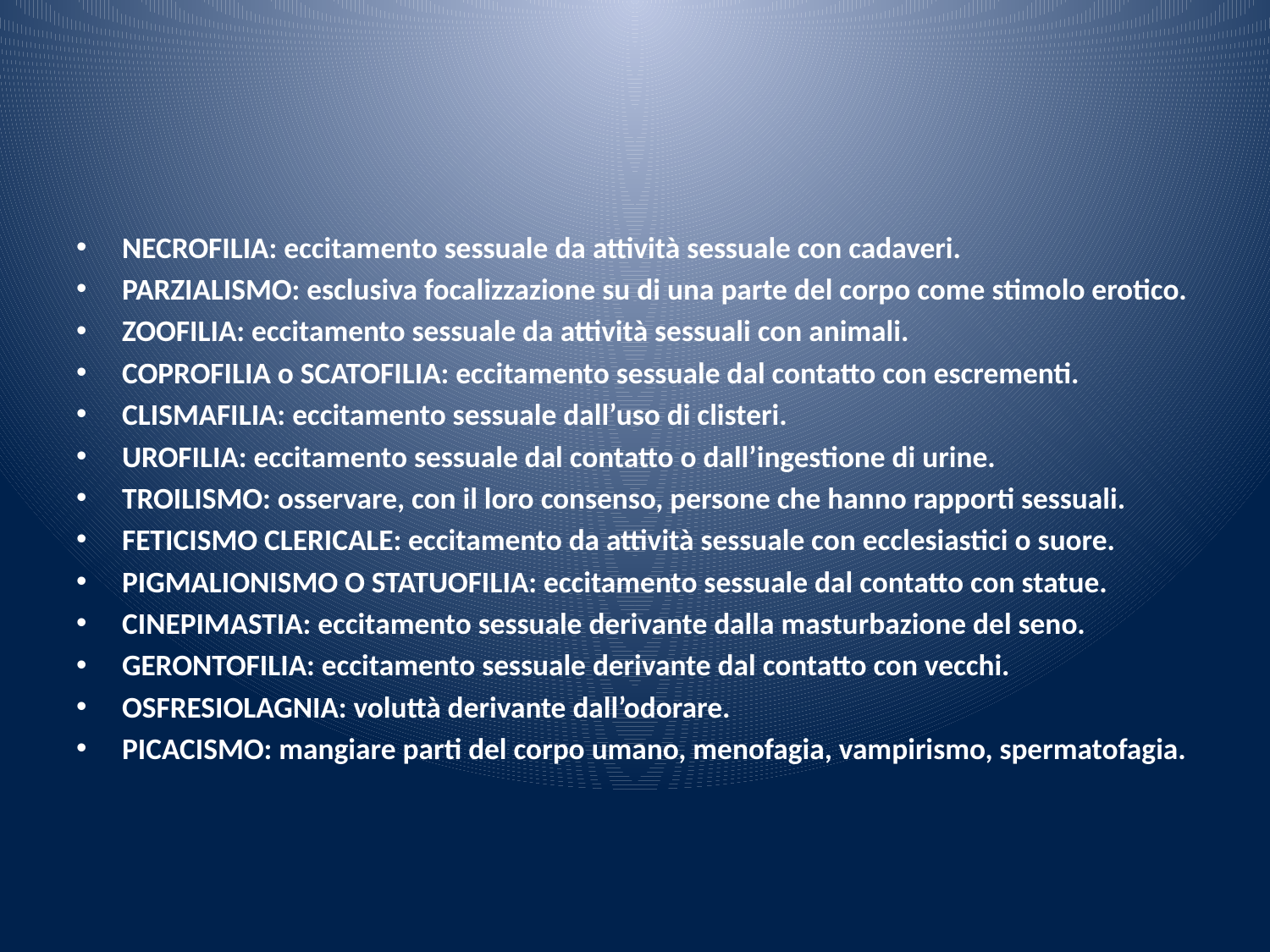

#
NECROFILIA: eccitamento sessuale da attività sessuale con cadaveri.
PARZIALISMO: esclusiva focalizzazione su di una parte del corpo come stimolo erotico.
ZOOFILIA: eccitamento sessuale da attività sessuali con animali.
COPROFILIA o SCATOFILIA: eccitamento sessuale dal contatto con escrementi.
CLISMAFILIA: eccitamento sessuale dall’uso di clisteri.
UROFILIA: eccitamento sessuale dal contatto o dall’ingestione di urine.
TROILISMO: osservare, con il loro consenso, persone che hanno rapporti sessuali.
FETICISMO CLERICALE: eccitamento da attività sessuale con ecclesiastici o suore.
PIGMALIONISMO O STATUOFILIA: eccitamento sessuale dal contatto con statue.
CINEPIMASTIA: eccitamento sessuale derivante dalla masturbazione del seno.
GERONTOFILIA: eccitamento sessuale derivante dal contatto con vecchi.
OSFRESIOLAGNIA: voluttà derivante dall’odorare.
PICACISMO: mangiare parti del corpo umano, menofagia, vampirismo, spermatofagia.